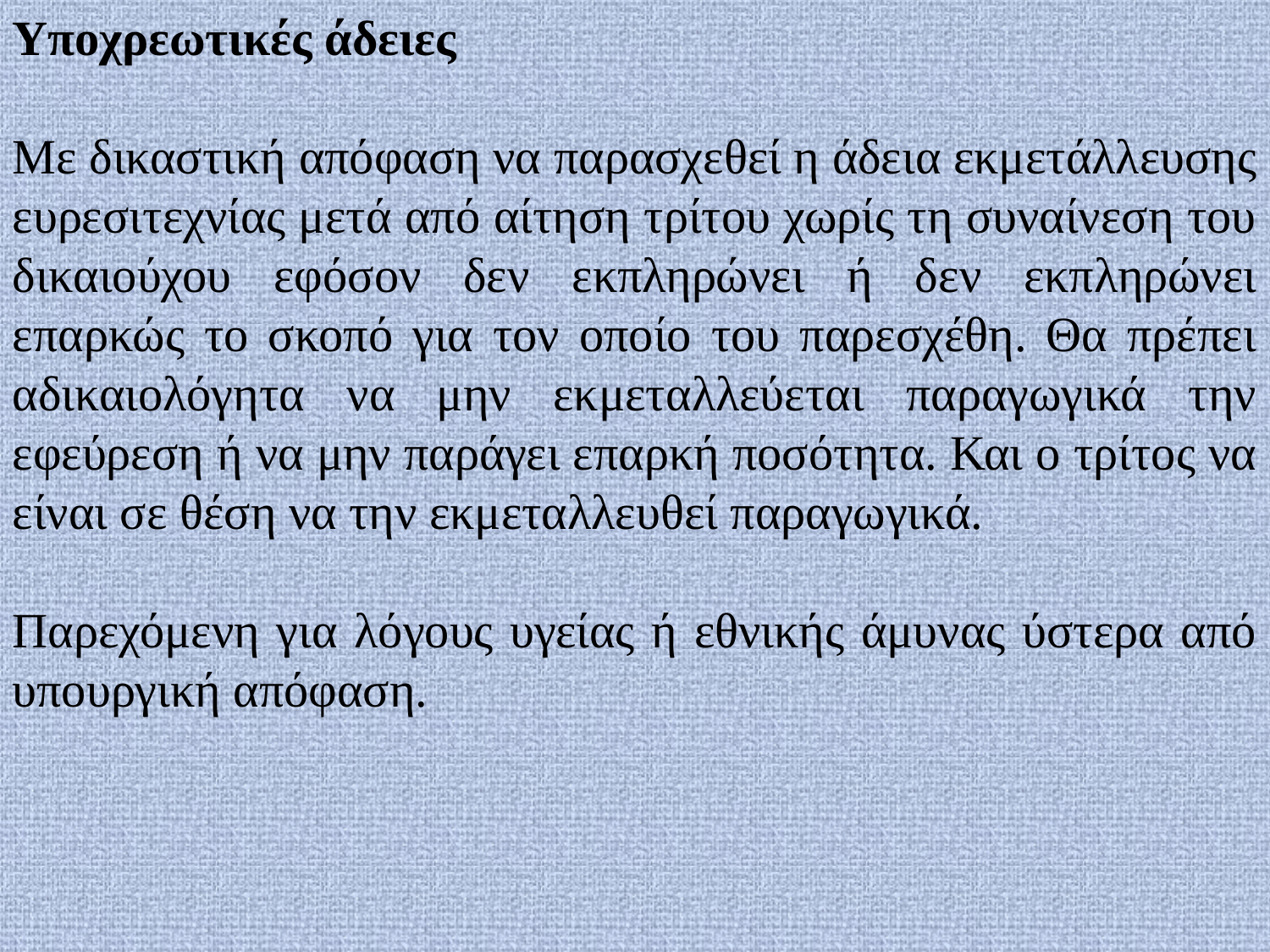

Υποχρεωτικές άδειες

Με δικαστική απόφαση να παρασχεθεί η άδεια εκμετάλλευσης ευρεσιτεχνίας μετά από αίτηση τρίτου χωρίς τη συναίνεση του δικαιούχου εφόσον δεν εκπληρώνει ή δεν εκπληρώνει επαρκώς το σκοπό για τον οποίο του παρεσχέθη. Θα πρέπει αδικαιολόγητα να μην εκμεταλλεύεται παραγωγικά την εφεύρεση ή να μην παράγει επαρκή ποσότητα. Και ο τρίτος να είναι σε θέση να την εκμεταλλευθεί παραγωγικά.

Παρεχόμενη για λόγους υγείας ή εθνικής άμυνας ύστερα από υπουργική απόφαση.